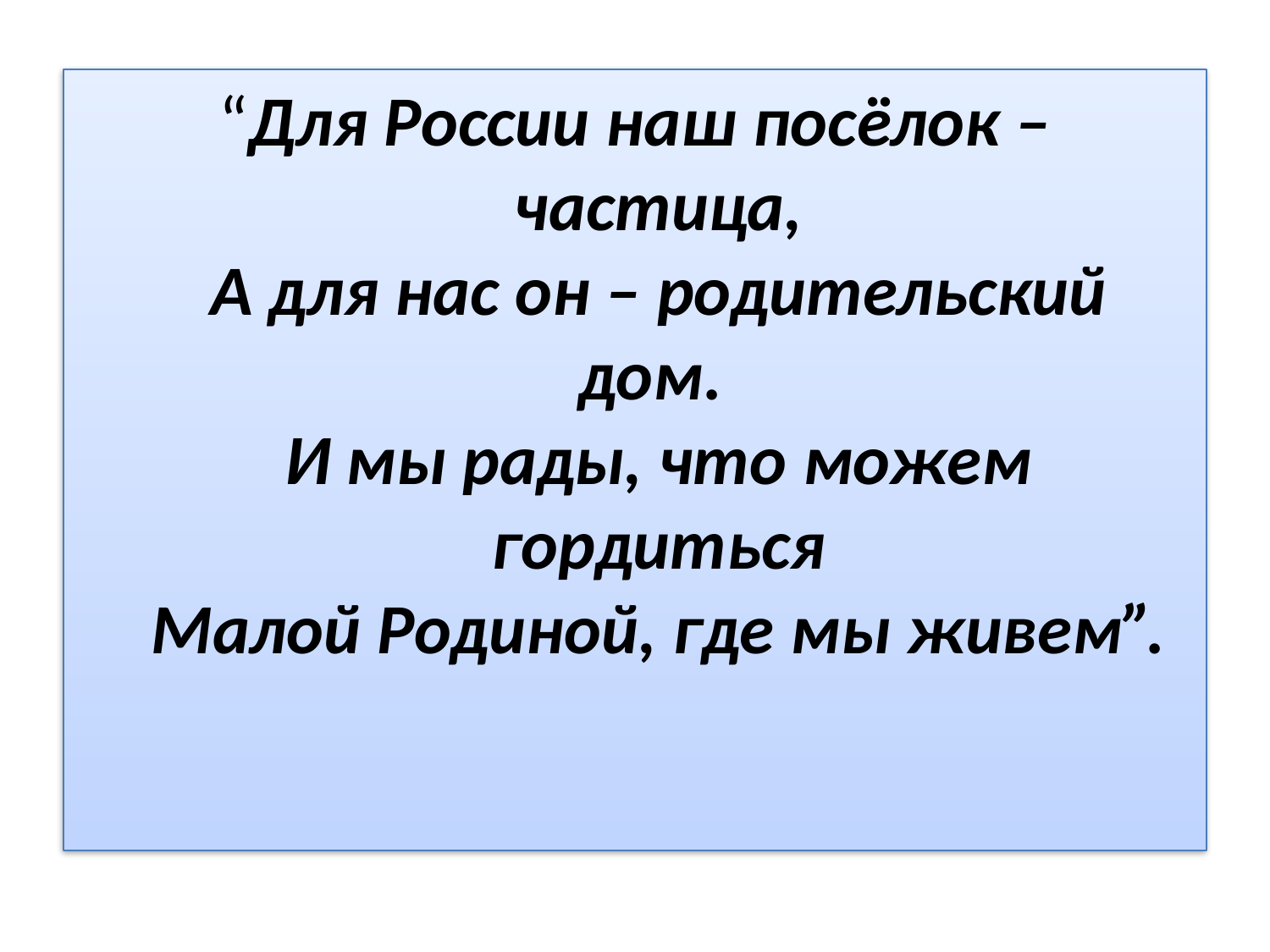

#
“Для России наш посёлок – частица,
А для нас он – родительский дом. 
И мы рады, что можем гордиться
Малой Родиной, где мы живем”.